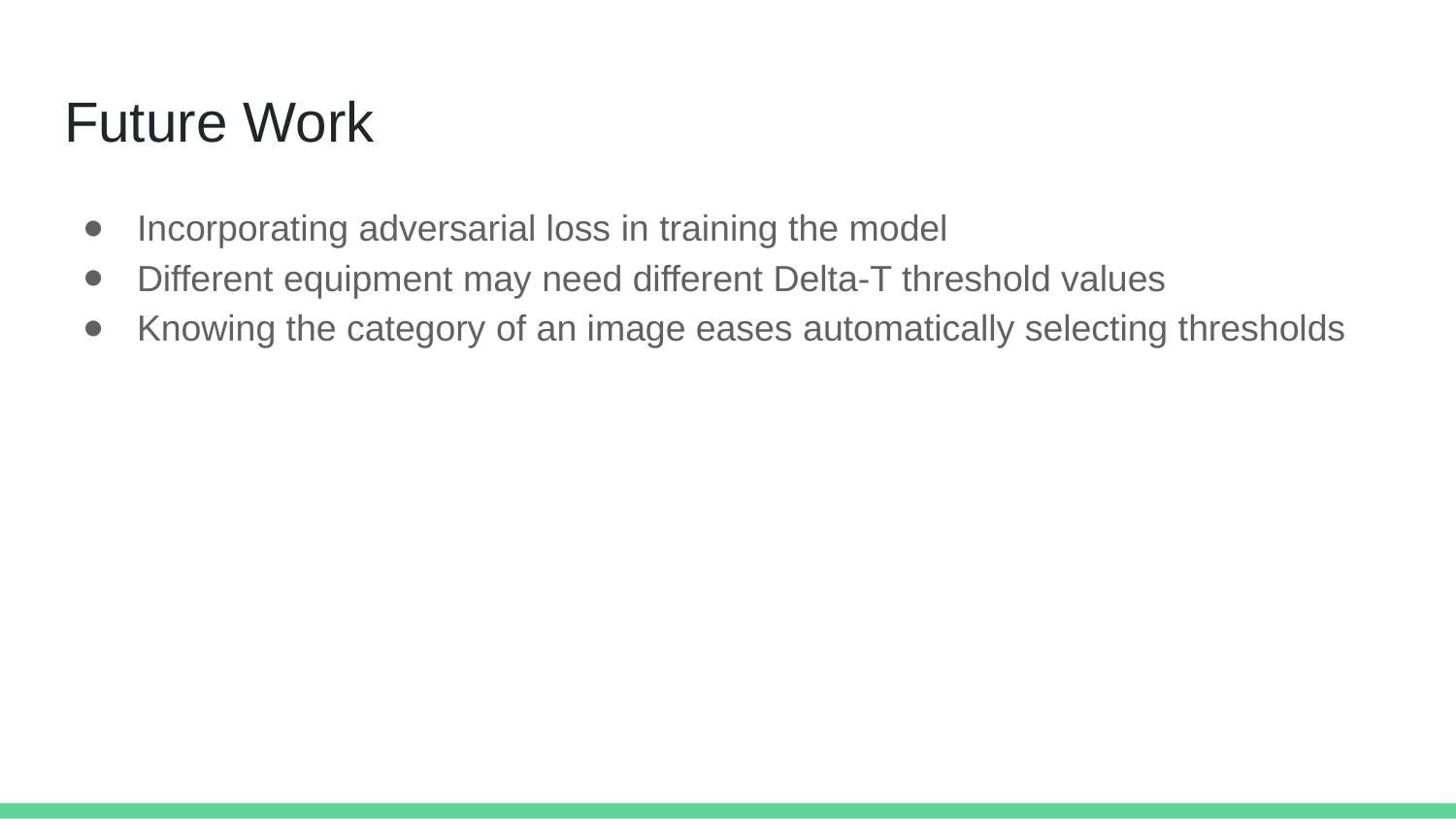

# Future Work
Incorporating adversarial loss in training the model
Different equipment may need different Delta-T threshold values
Knowing the category of an image eases automatically selecting thresholds